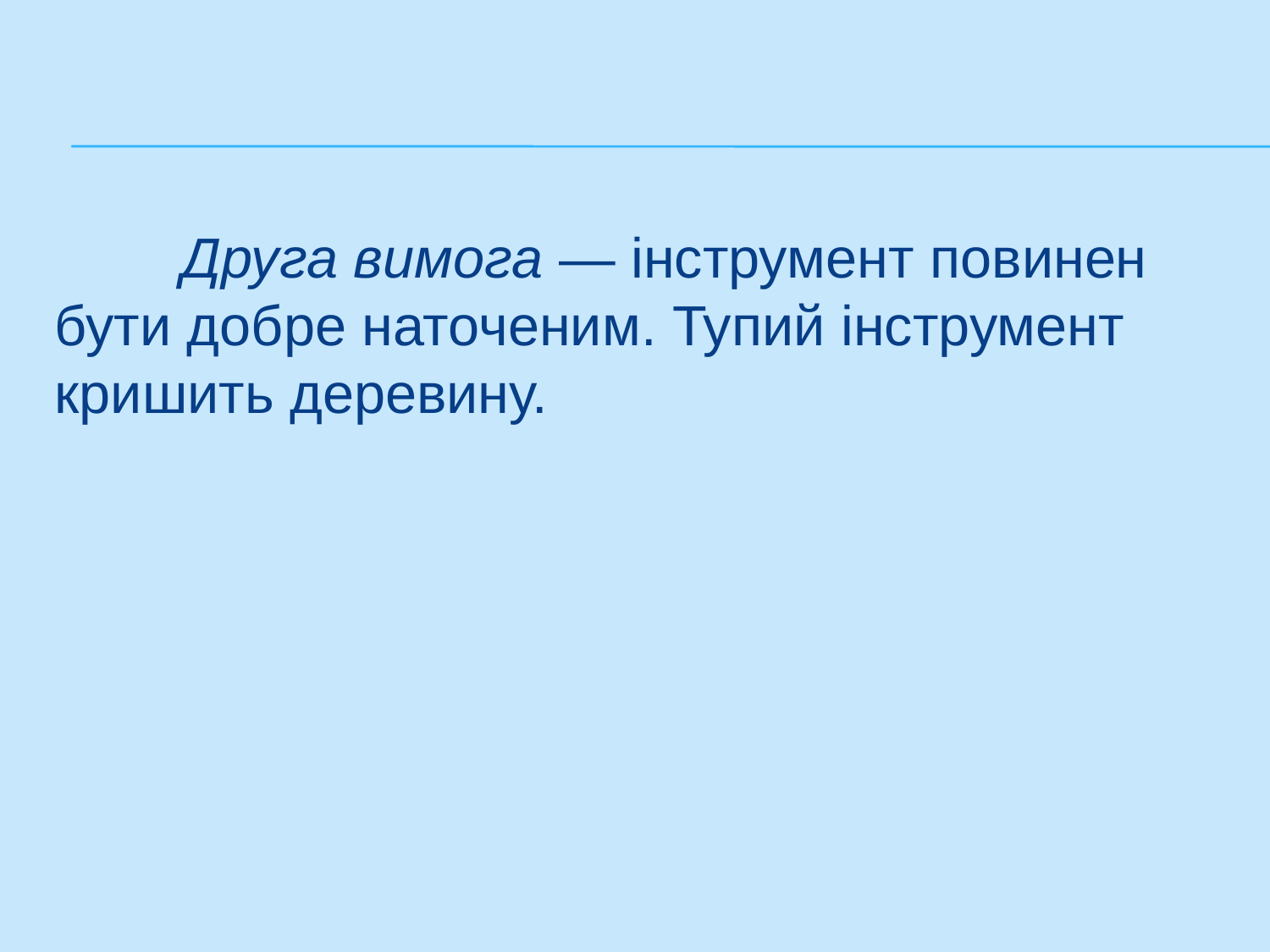

#
	Друга вимога — інструмент повинен бути добре наточеним. Тупий інструмент кришить деревину.